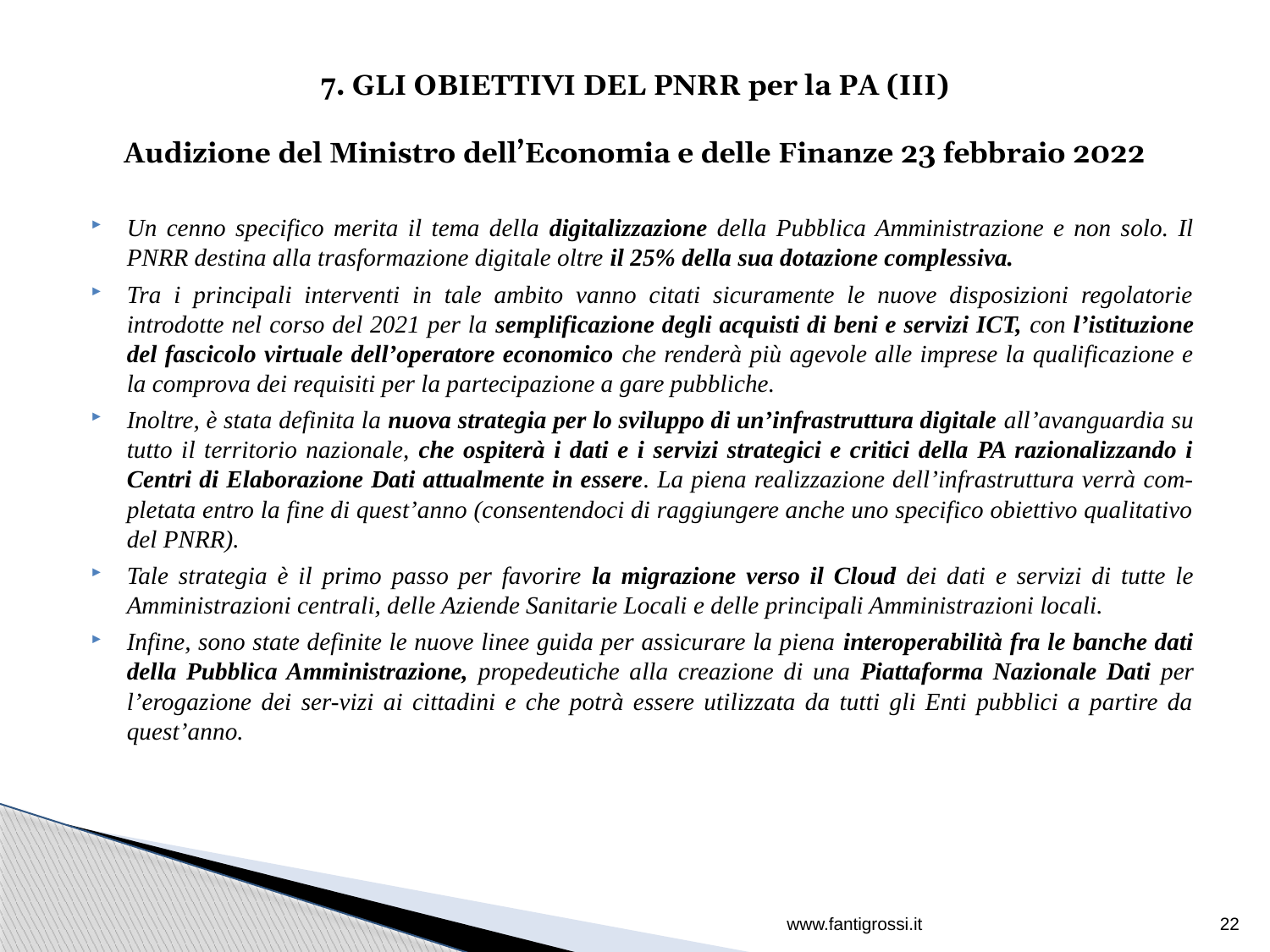

# 7. GLI OBIETTIVI DEL PNRR per la PA (III) Audizione del Ministro dell’Economia e delle Finanze 23 febbraio 2022
Un cenno specifico merita il tema della digitalizzazione della Pubblica Amministrazione e non solo. Il PNRR destina alla trasformazione digitale oltre il 25% della sua dotazione complessiva.
Tra i principali interventi in tale ambito vanno citati sicuramente le nuove disposizioni regolatorie introdotte nel corso del 2021 per la semplificazione degli acquisti di beni e servizi ICT, con l’istituzione del fascicolo virtuale dell’operatore economico che renderà più agevole alle imprese la qualificazione e la comprova dei requisiti per la partecipazione a gare pubbliche.
Inoltre, è stata definita la nuova strategia per lo sviluppo di un’infrastruttura digitale all’avanguardia su tutto il territorio nazionale, che ospiterà i dati e i servizi strategici e critici della PA razionalizzando i Centri di Elaborazione Dati attualmente in essere. La piena realizzazione dell’infrastruttura verrà com-pletata entro la fine di quest’anno (consentendoci di raggiungere anche uno specifico obiettivo qualitativo del PNRR).
Tale strategia è il primo passo per favorire la migrazione verso il Cloud dei dati e servizi di tutte le Amministrazioni centrali, delle Aziende Sanitarie Locali e delle principali Amministrazioni locali.
Infine, sono state definite le nuove linee guida per assicurare la piena interoperabilità fra le banche dati della Pubblica Amministrazione, propedeutiche alla creazione di una Piattaforma Nazionale Dati per l’erogazione dei ser-vizi ai cittadini e che potrà essere utilizzata da tutti gli Enti pubblici a partire da quest’anno.
www.fantigrossi.it
22